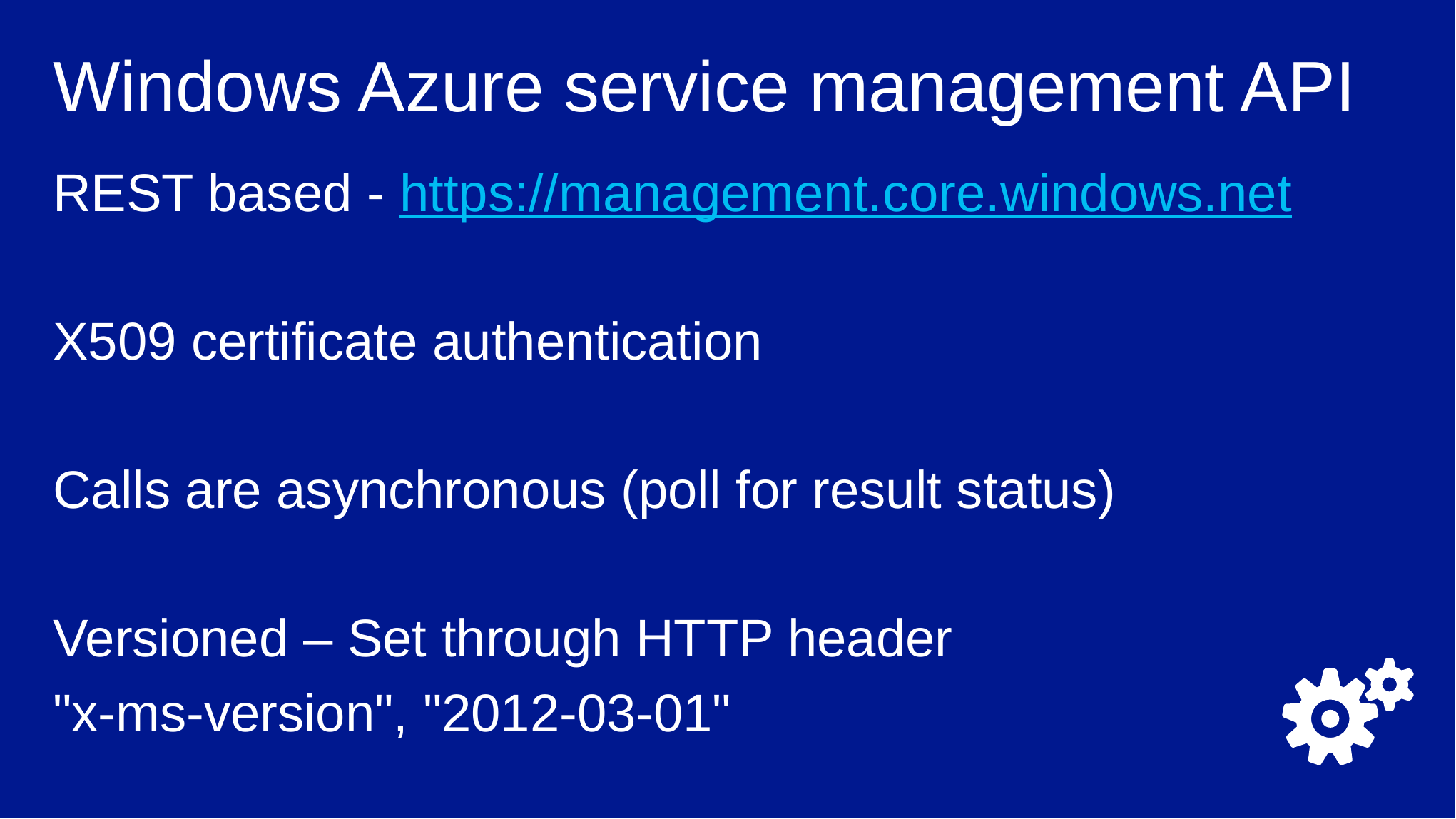

# Windows Azure service management API
REST based - https://management.core.windows.net

X509 certificate authentication

Calls are asynchronous (poll for result status)

Versioned – Set through HTTP header
"x-ms-version", "2012-03-01"